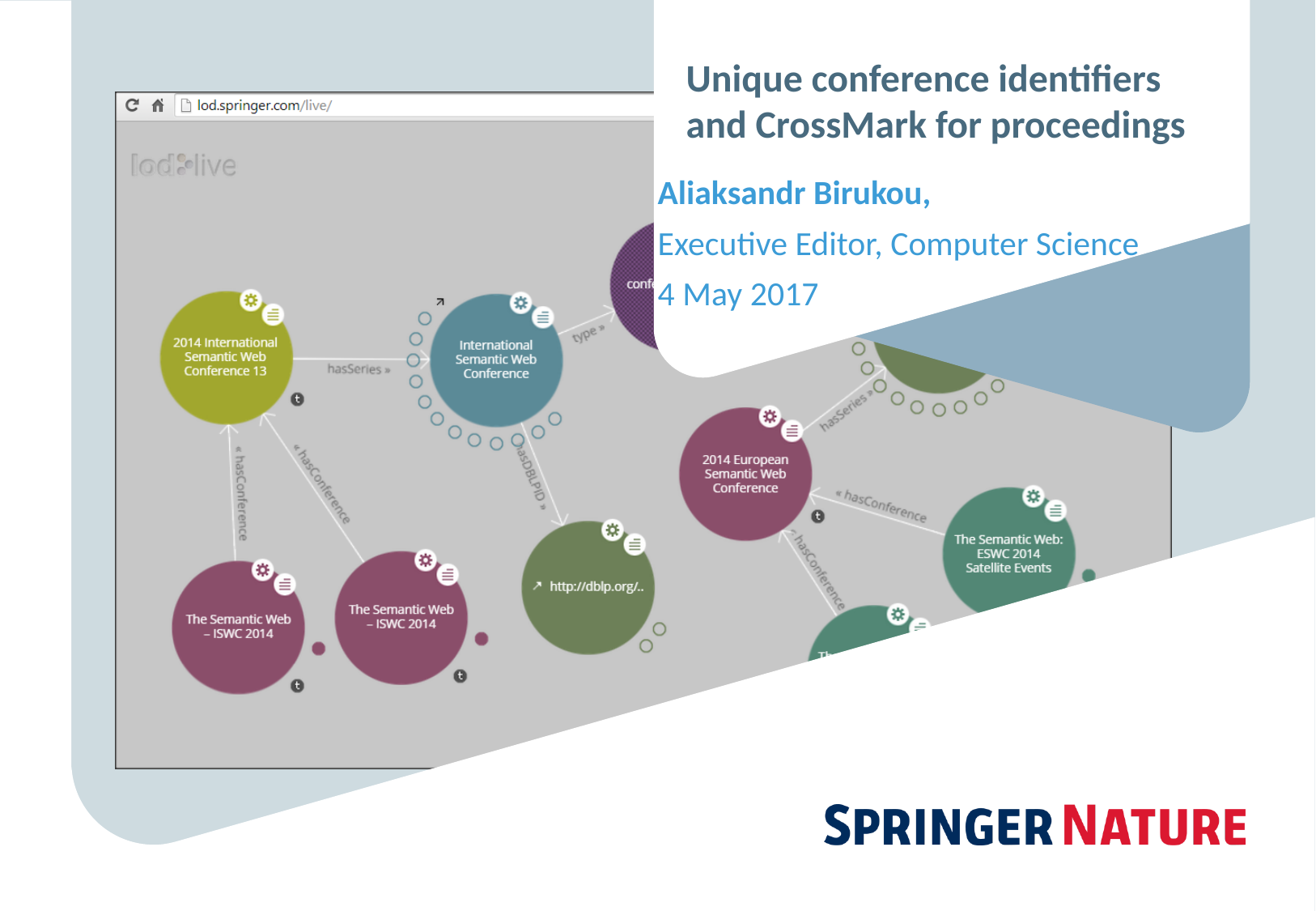

# Unique conference identifiers and CrossMark for proceedings
Aliaksandr Birukou,
Executive Editor, Computer Science
4 May 2017